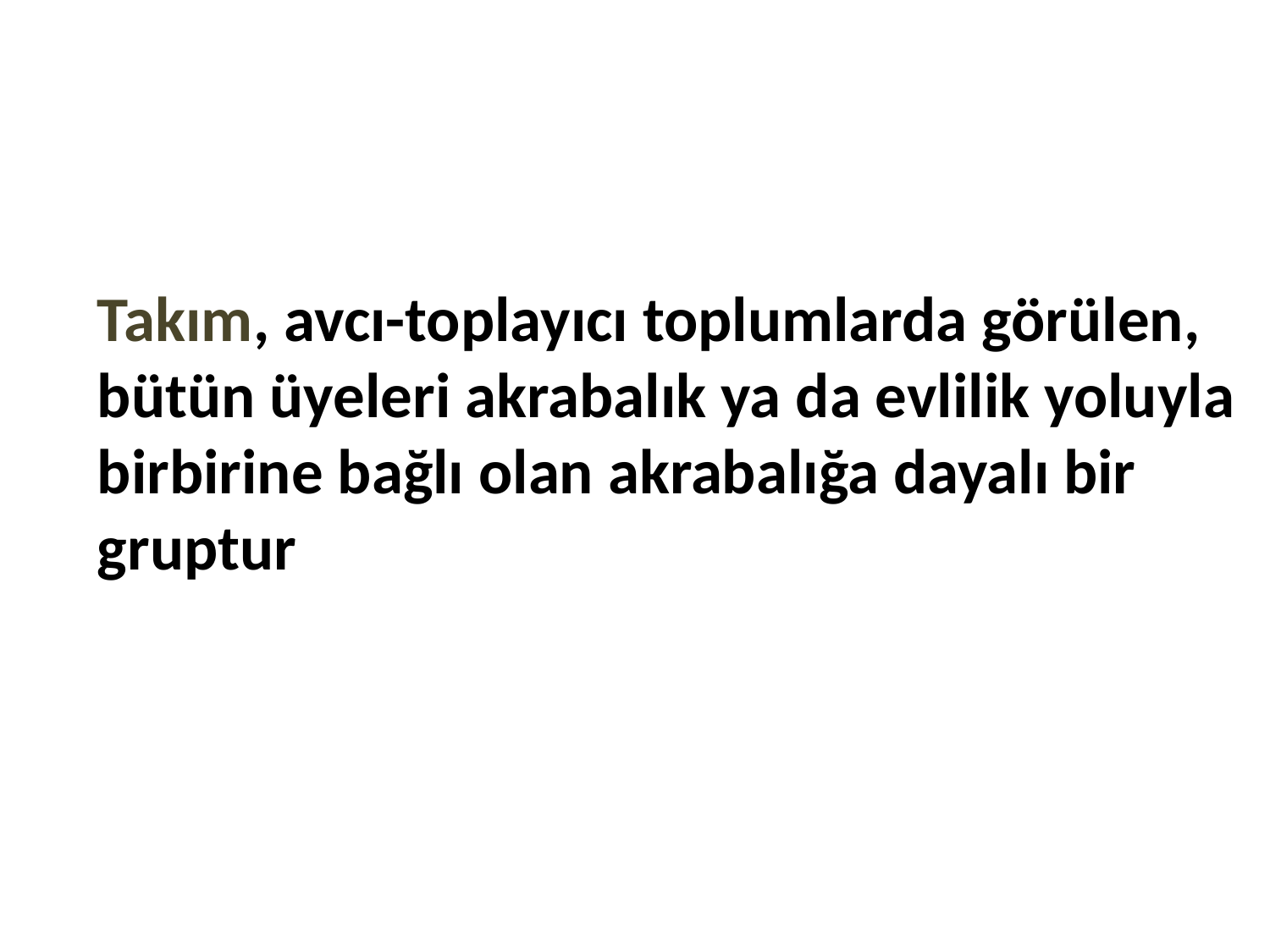

Takım, avcı-toplayıcı toplumlarda görülen, bütün üyeleri akrabalık ya da evlilik yoluyla birbirine bağlı olan akrabalığa dayalı bir gruptur